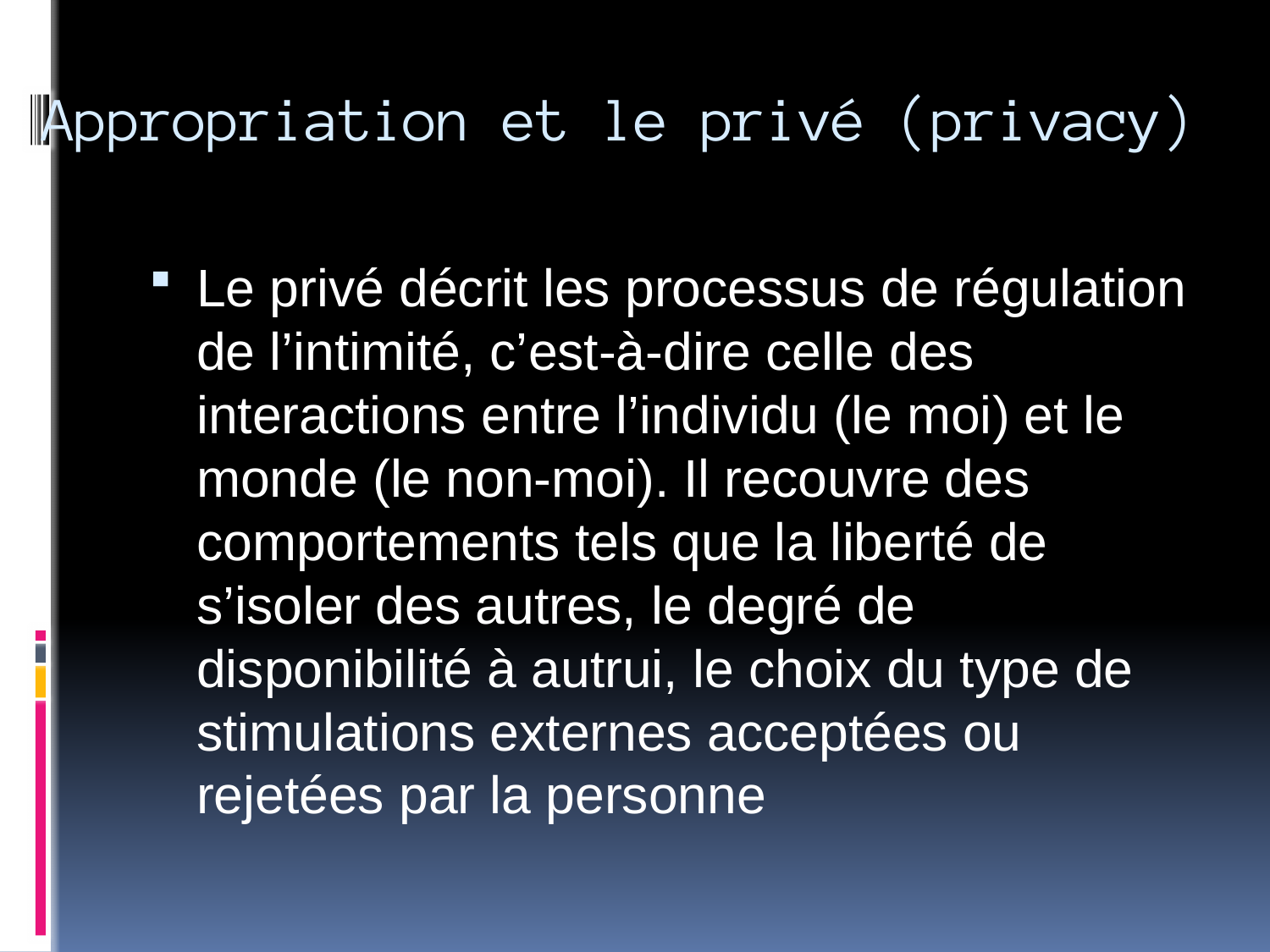

# Appropriation et le privé (privacy)
Le privé décrit les processus de régulation de l’intimité, c’est-à-dire celle des interactions entre l’individu (le moi) et le monde (le non-moi). Il recouvre des comportements tels que la liberté de s’isoler des autres, le degré de disponibilité à autrui, le choix du type de stimulations externes acceptées ou rejetées par la personne